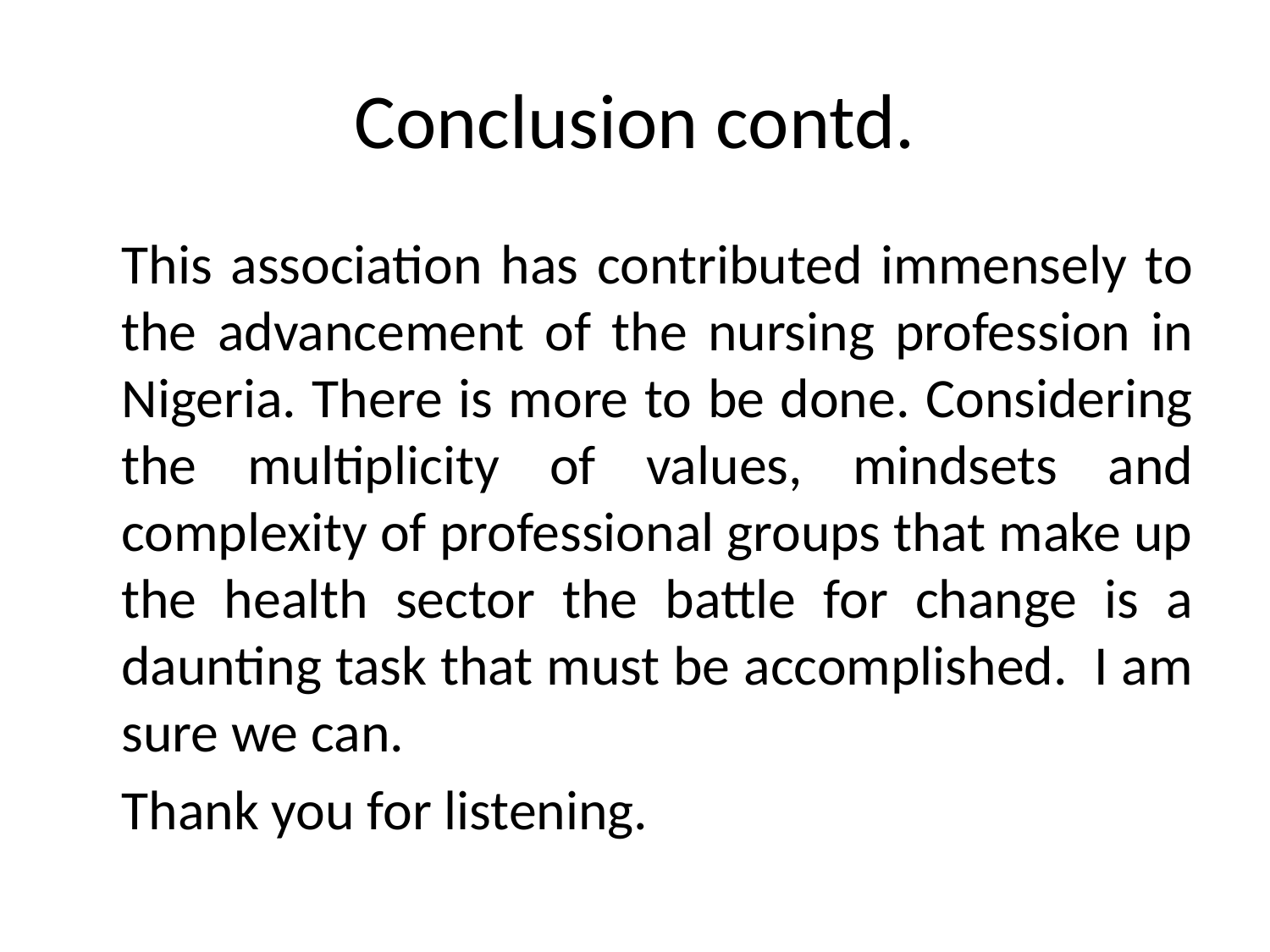

# Conclusion contd.
	This association has contributed immensely to the advancement of the nursing profession in Nigeria. There is more to be done. Considering the multiplicity of values, mindsets and complexity of professional groups that make up the health sector the battle for change is a daunting task that must be accomplished.  I am sure we can.
	Thank you for listening.